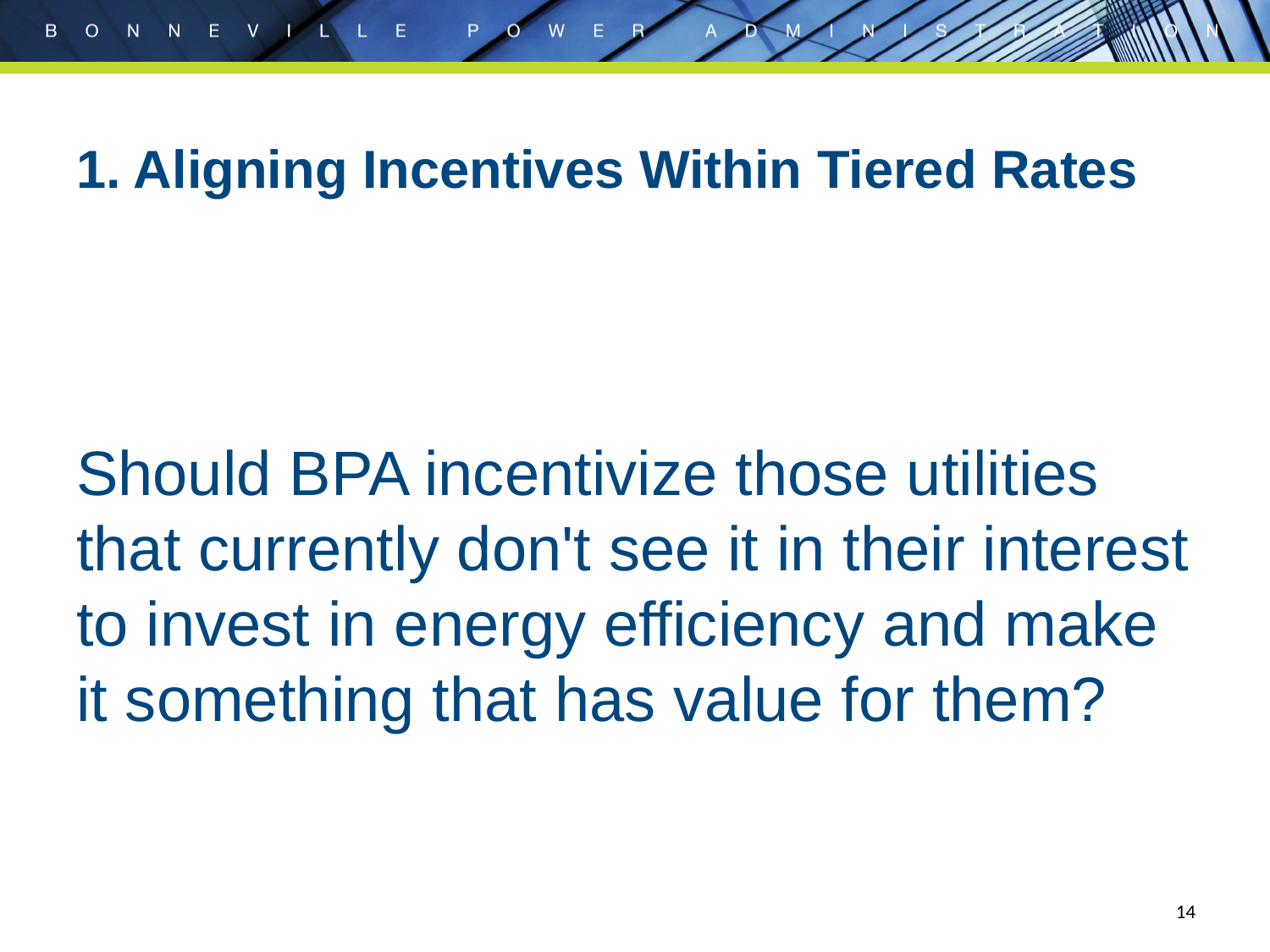

1. Aligning Incentives Within Tiered Rates

Should BPA incentivize those utilities that currently don't see it in their interest to invest in energy efficiency and make it something that has value for them?

14